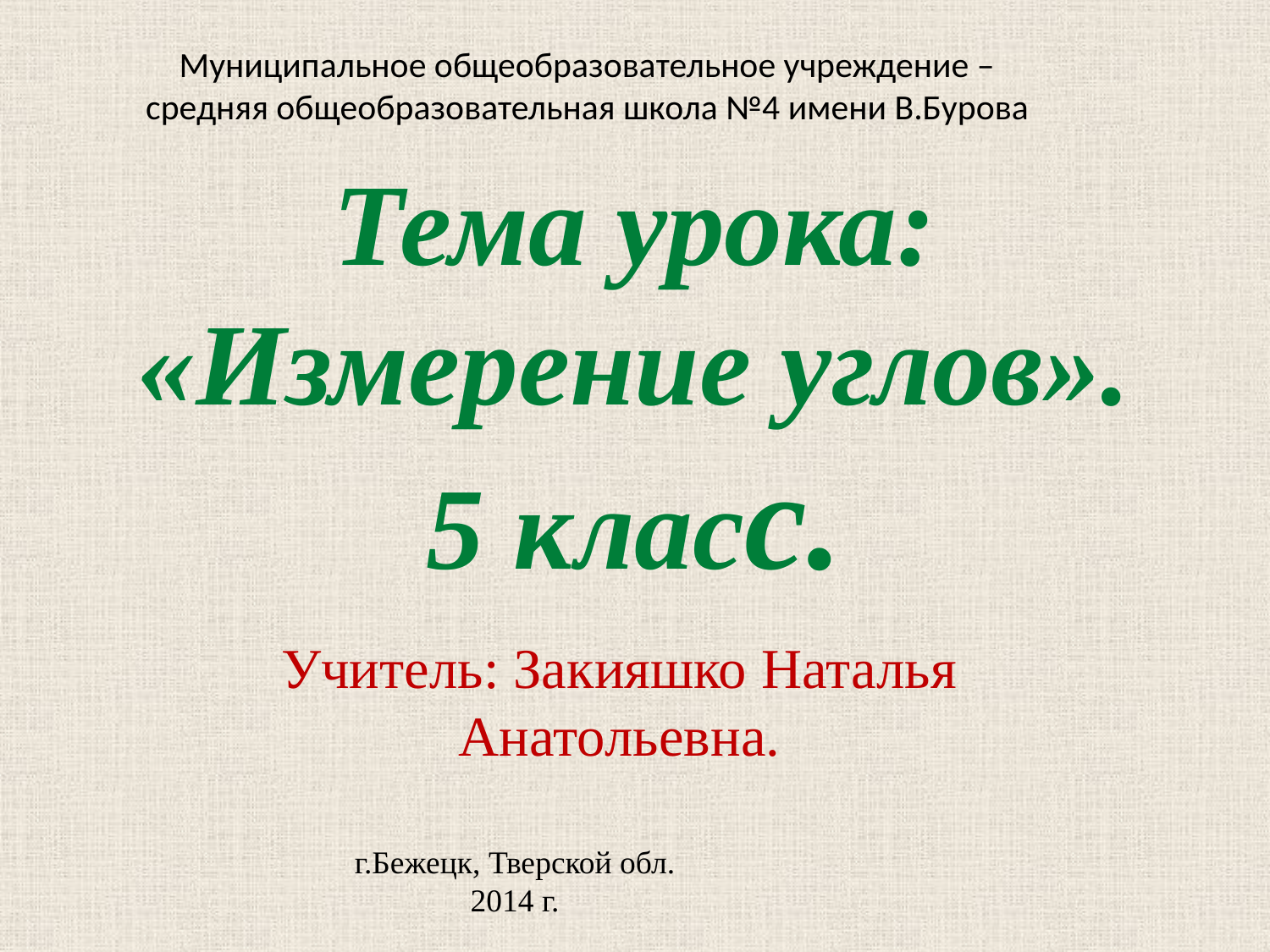

Муниципальное общеобразовательное учреждение –
средняя общеобразовательная школа №4 имени В.Бурова
# Тема урока: «Измерение углов». 5 класс.
Учитель: Закияшко Наталья Анатольевна.
г.Бежецк, Тверской обл.
2014 г.